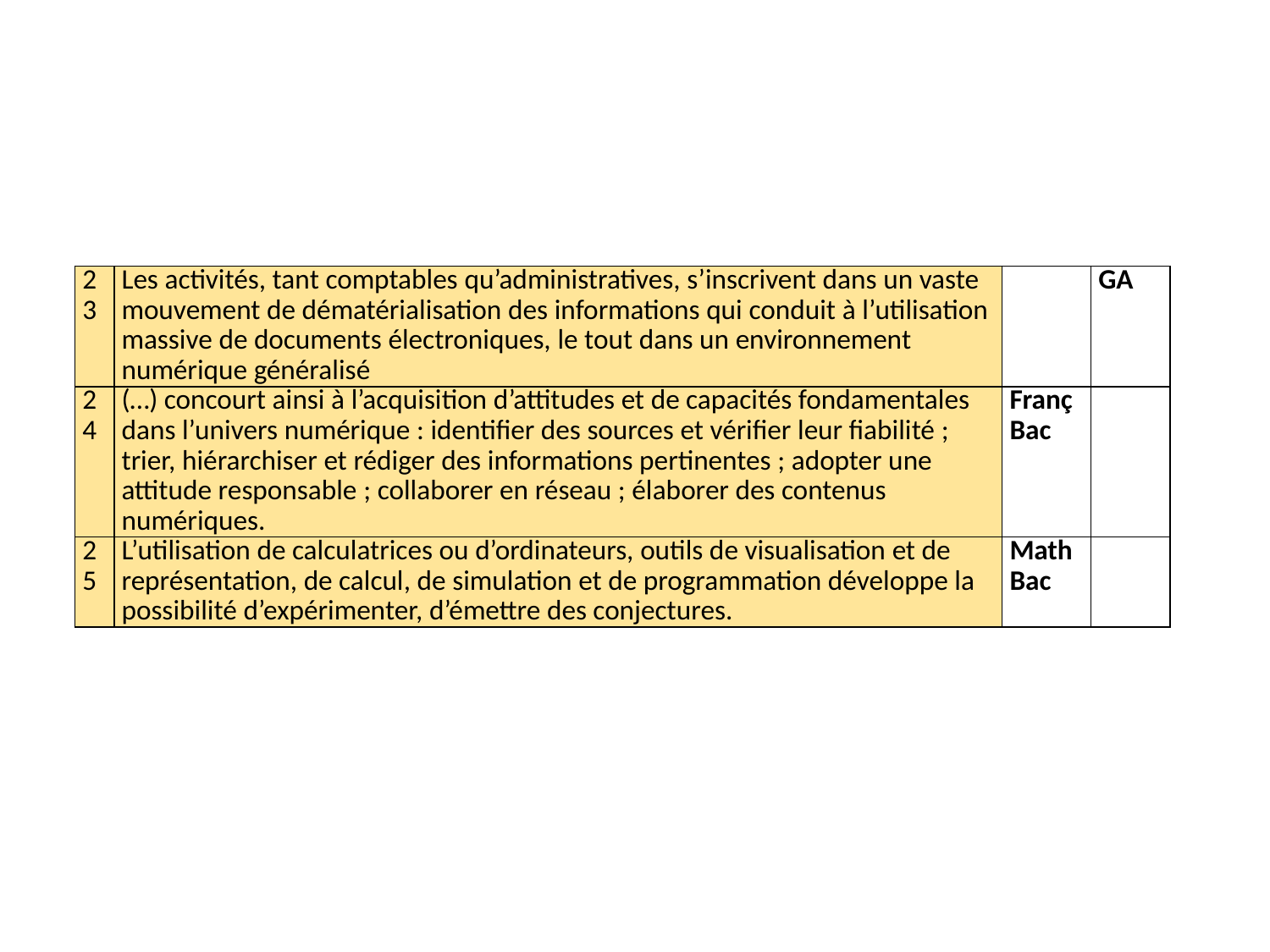

#
| 23 | Les activités, tant comptables qu’administratives, s’inscrivent dans un vaste mouvement de dématérialisation des informations qui conduit à l’utilisation massive de documents électroniques, le tout dans un environnement numérique généralisé |  | GA |
| --- | --- | --- | --- |
| 24 | (…) concourt ainsi à l’acquisition d’attitudes et de capacités fondamentales dans l’univers numérique : identifier des sources et vérifier leur fiabilité ; trier, hiérarchiser et rédiger des informations pertinentes ; adopter une attitude responsable ; collaborer en réseau ; élaborer des contenus numériques. | Franç Bac |  |
| 25 | L’utilisation de calculatrices ou d’ordinateurs, outils de visualisation et de représentation, de calcul, de simulation et de programmation développe la possibilité d’expérimenter, d’émettre des conjectures. | Math Bac |  |